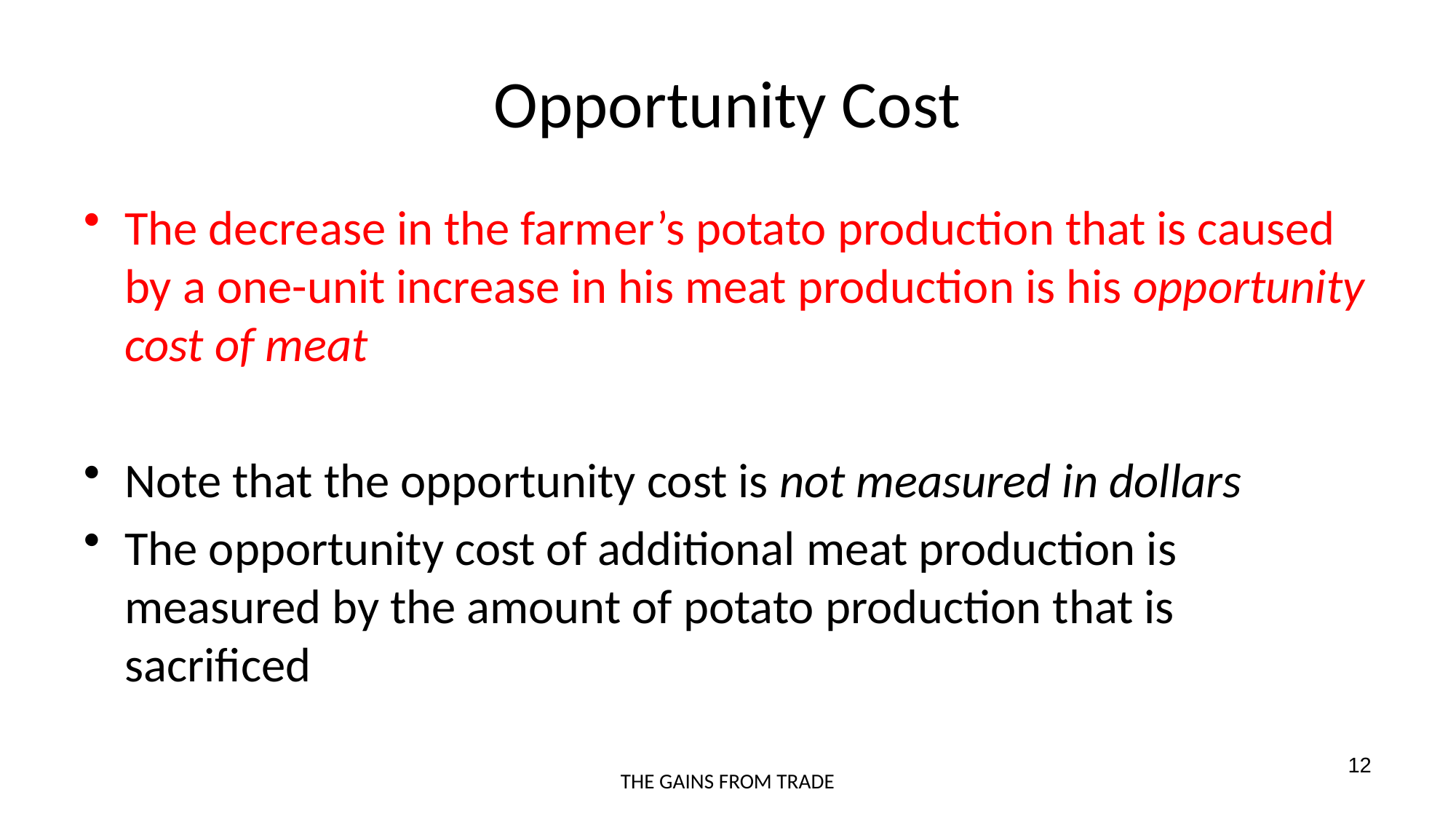

# Opportunity Cost
The decrease in the farmer’s potato production that is caused by a one-unit increase in his meat production is his opportunity cost of meat

Note that the opportunity cost is not measured in dollars
The opportunity cost of additional meat production is measured by the amount of potato production that is sacrificed
12
THE GAINS FROM TRADE